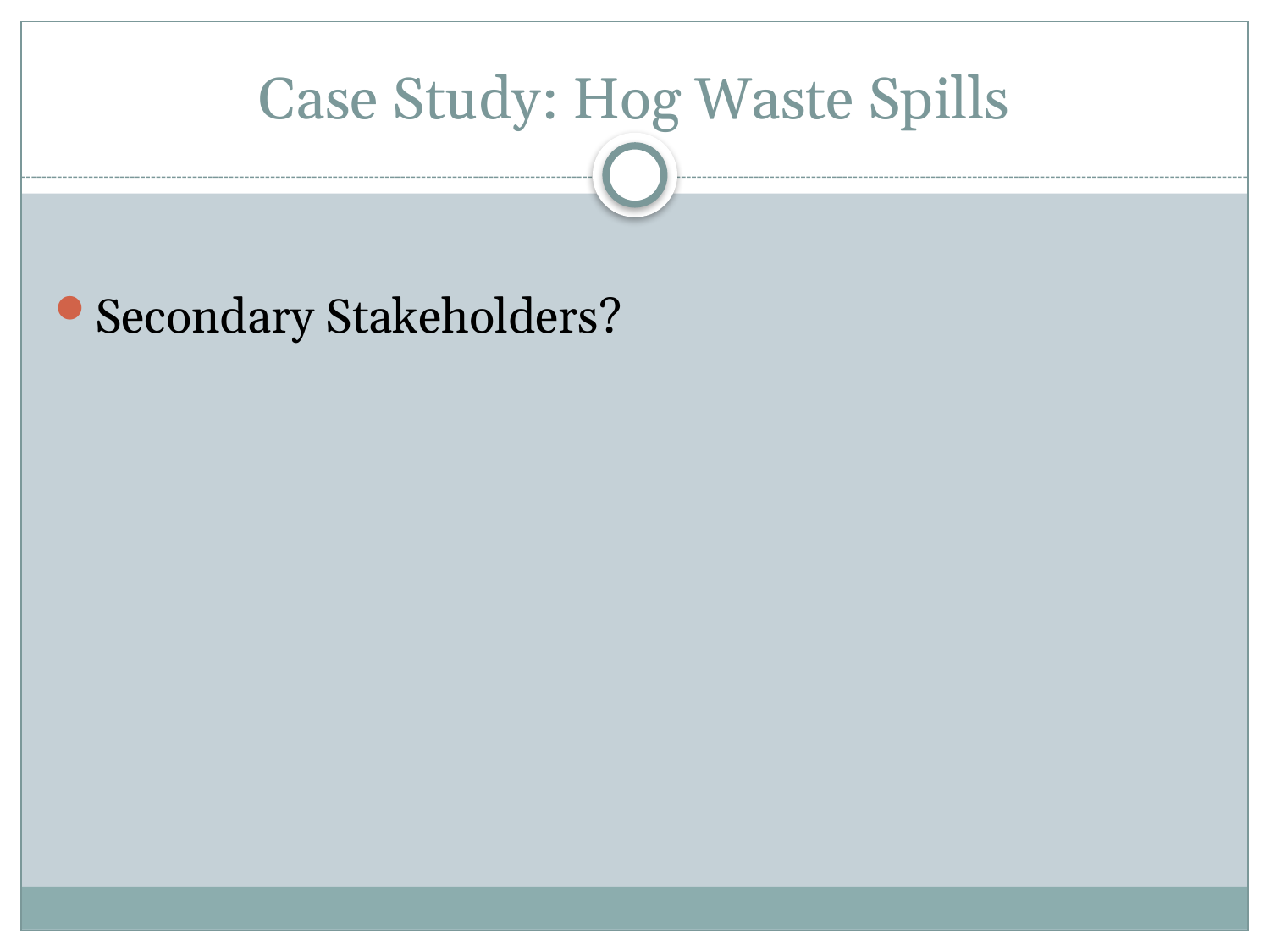

# Case Study: Hog Waste Spills

Secondary Stakeholders?